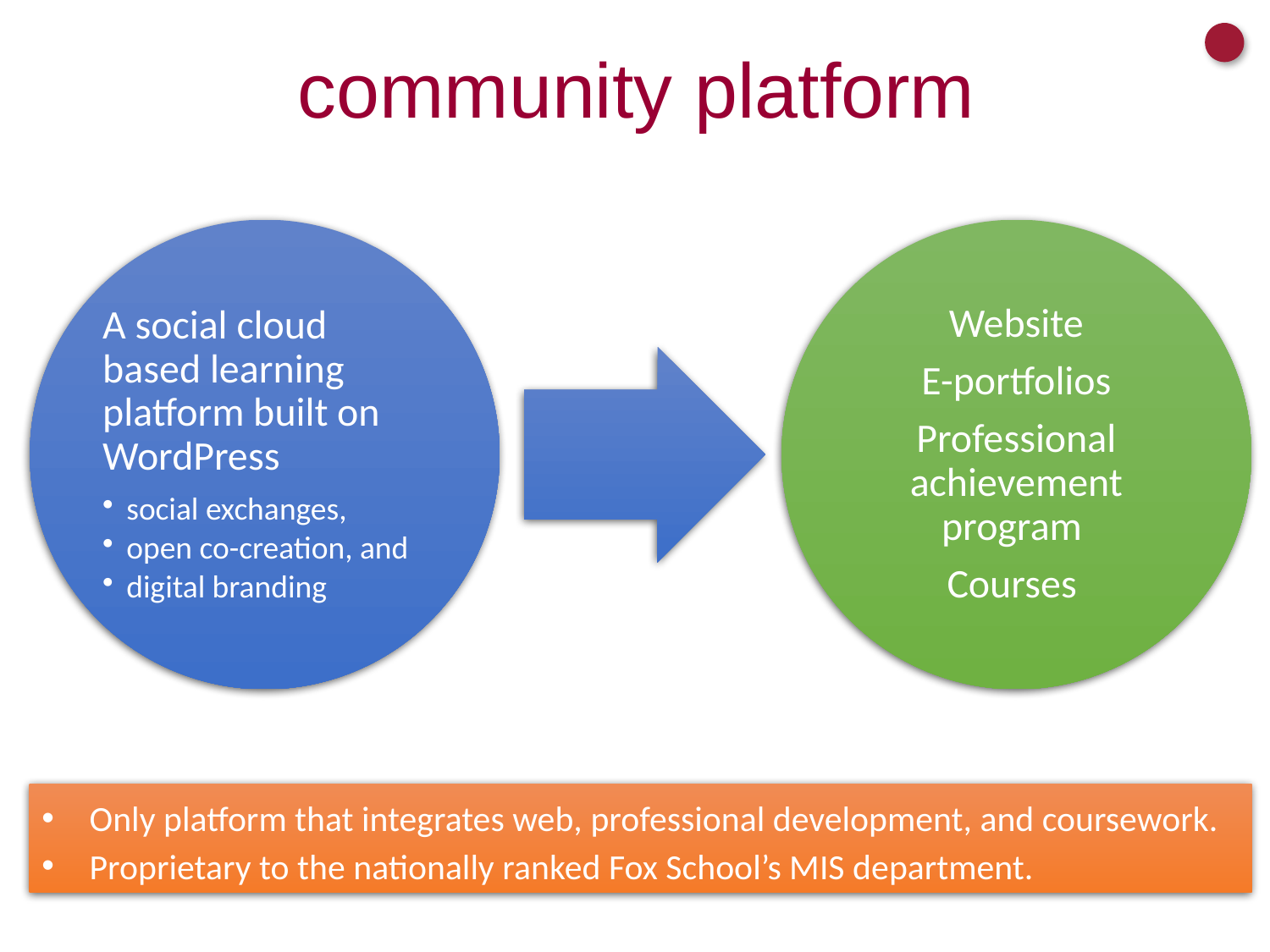

# community platform

A social cloud based learning platform built on WordPress
social exchanges,
open co-creation, and
digital branding

Website
E-portfolios
Professional achievement program
Courses
Only platform that integrates web, professional development, and coursework.
Proprietary to the nationally ranked Fox School’s MIS department.